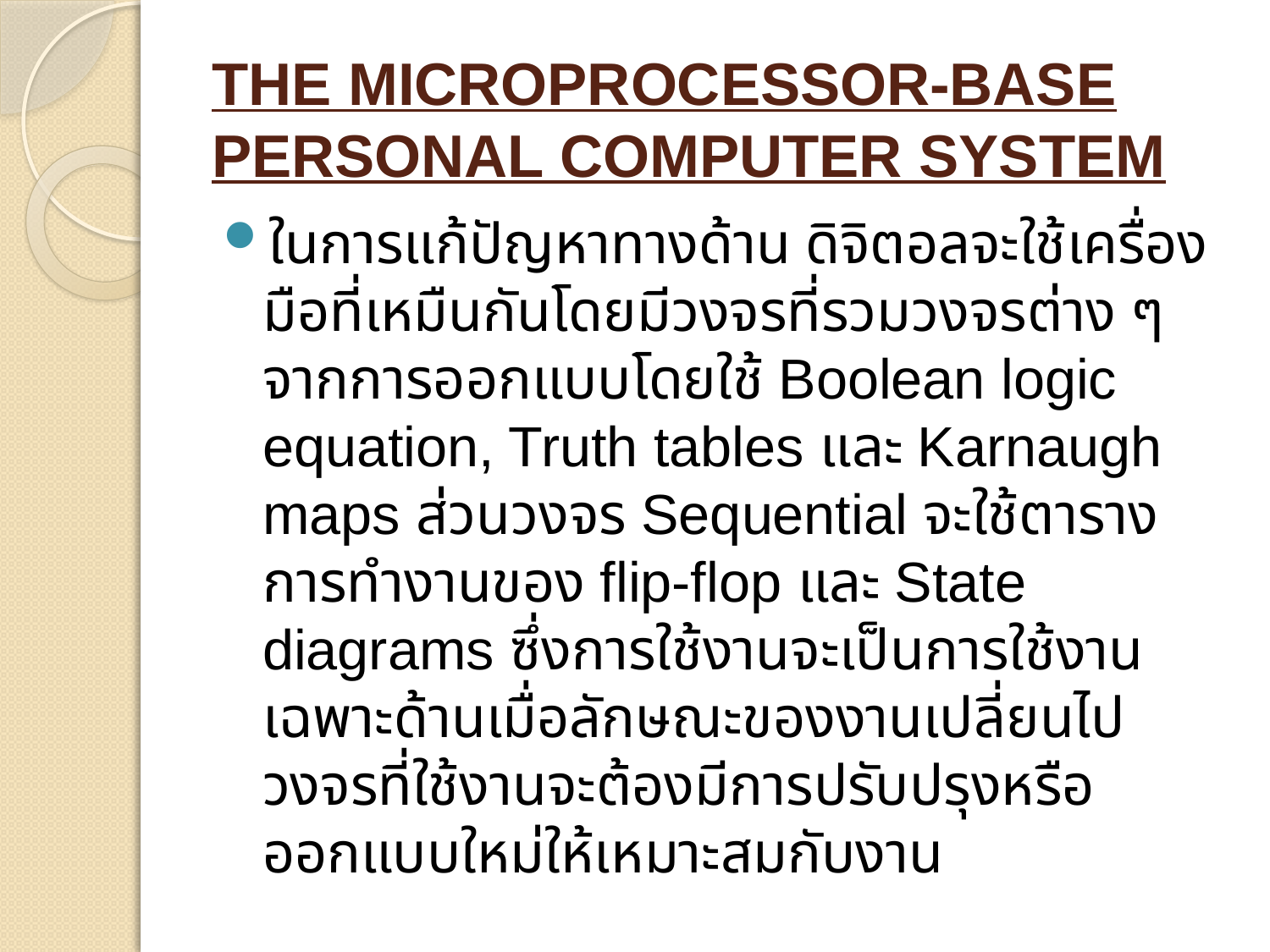

# THE MICROPROCESSOR-BASE PERSONAL COMPUTER SYSTEM
ในการแก้ปัญหาทางด้าน ดิจิตอลจะใช้เครื่องมือที่เหมืนกันโดยมีวงจรที่รวมวงจรต่าง ๆ จากการออกแบบโดยใช้ Boolean logic equation, Truth tables และ Karnaugh maps ส่วนวงจร Sequential จะใช้ตารางการทำงานของ flip-flop และ State diagrams ซึ่งการใช้งานจะเป็นการใช้งานเฉพาะด้านเมื่อลักษณะของงานเปลี่ยนไปวงจรที่ใช้งานจะต้องมีการปรับปรุงหรือออกแบบใหม่ให้เหมาะสมกับงาน